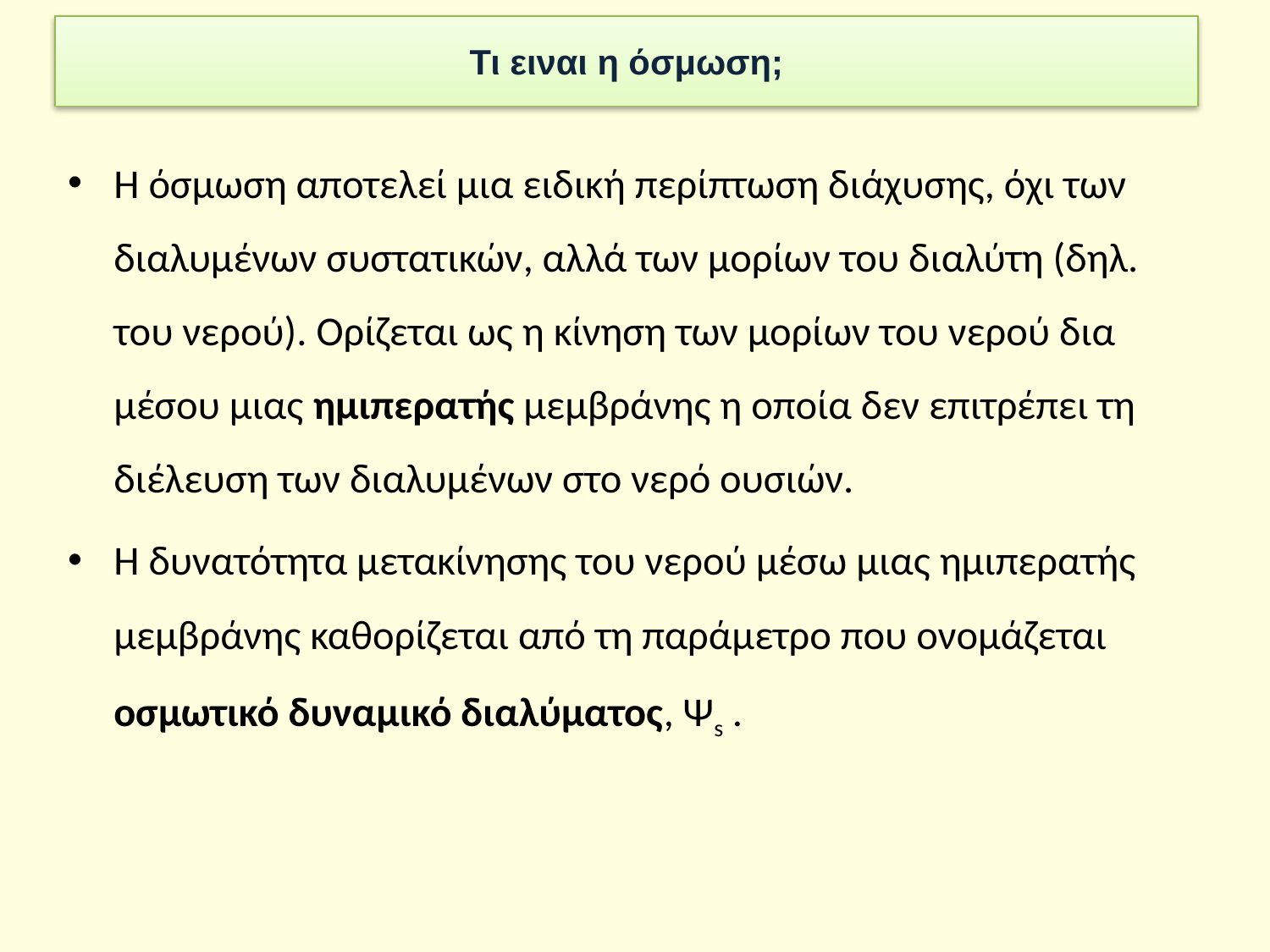

# Τι ειναι η όσμωση;
Η όσμωση αποτελεί μια ειδική περίπτωση διάχυσης, όχι των διαλυμένων συστατικών, αλλά των μορίων του διαλύτη (δηλ. του νερού). Ορίζεται ως η κίνηση των μορίων του νερού δια μέσου μιας ημιπερατής μεμβράνης η οποία δεν επιτρέπει τη διέλευση των διαλυμένων στο νερό ουσιών.
Η δυνατότητα μετακίνησης του νερού μέσω μιας ημιπερατής μεμβράνης καθορίζεται από τη παράμετρο που ονομάζεται οσμωτικό δυναμικό διαλύματος, Ψs .